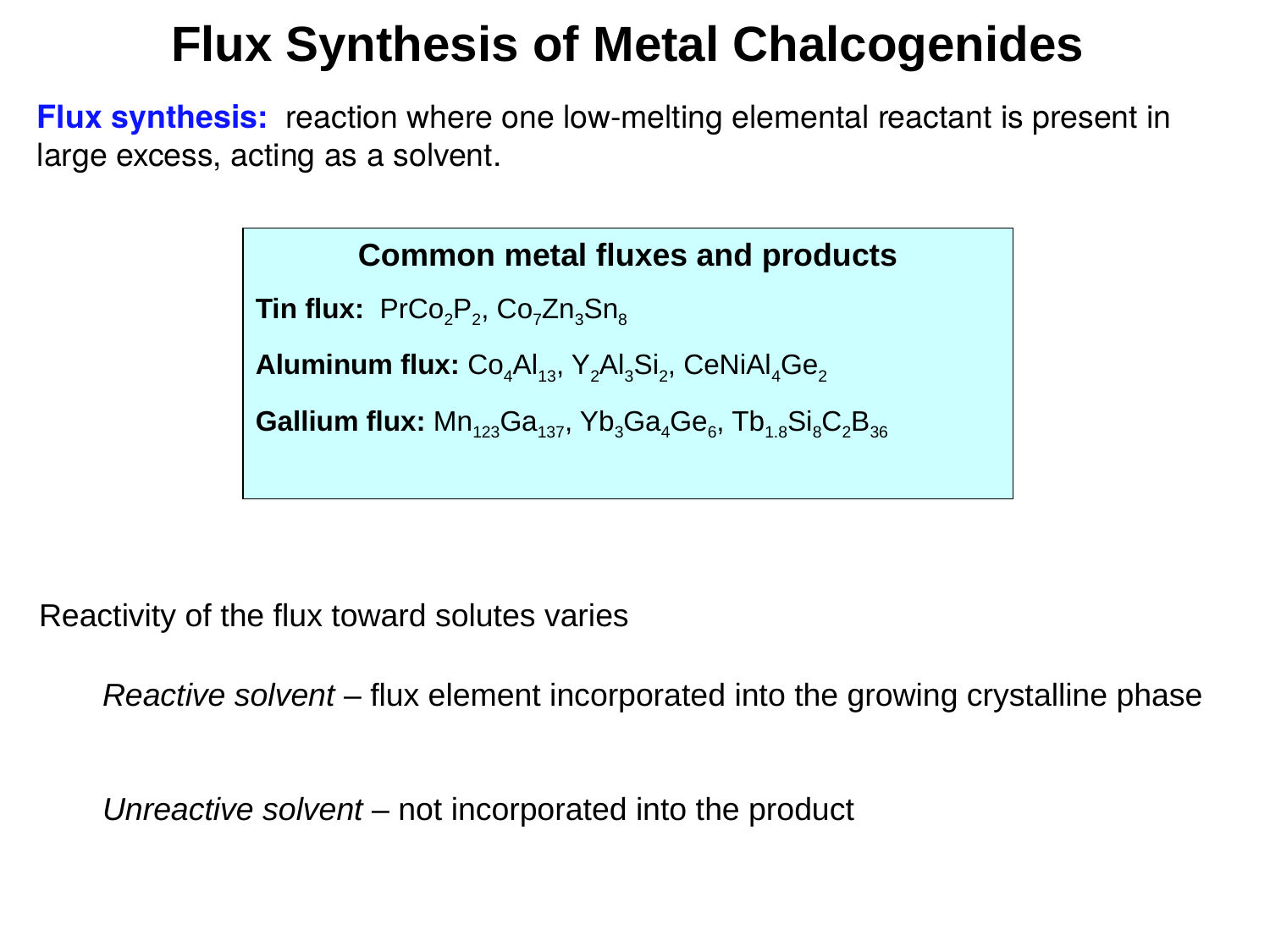

# Flux Synthesis of Metal Chalcogenides
Flux synthesis:  reaction where one low-melting elemental reactant is present in large excess, acting as a solvent.
Common metal fluxes and products
Tin flux:  PrCo2P2, Co7Zn3Sn8
Aluminum flux: Co4Al13, Y2Al3Si2, CeNiAl4Ge2
Gallium flux: Mn123Ga137, Yb3Ga4Ge6, Tb1.8Si8C2B36

Reactivity of the flux toward solutes varies

Reactive solvent – flux element incorporated into the growing crystalline phase

Unreactive solvent – not incorporated into the product